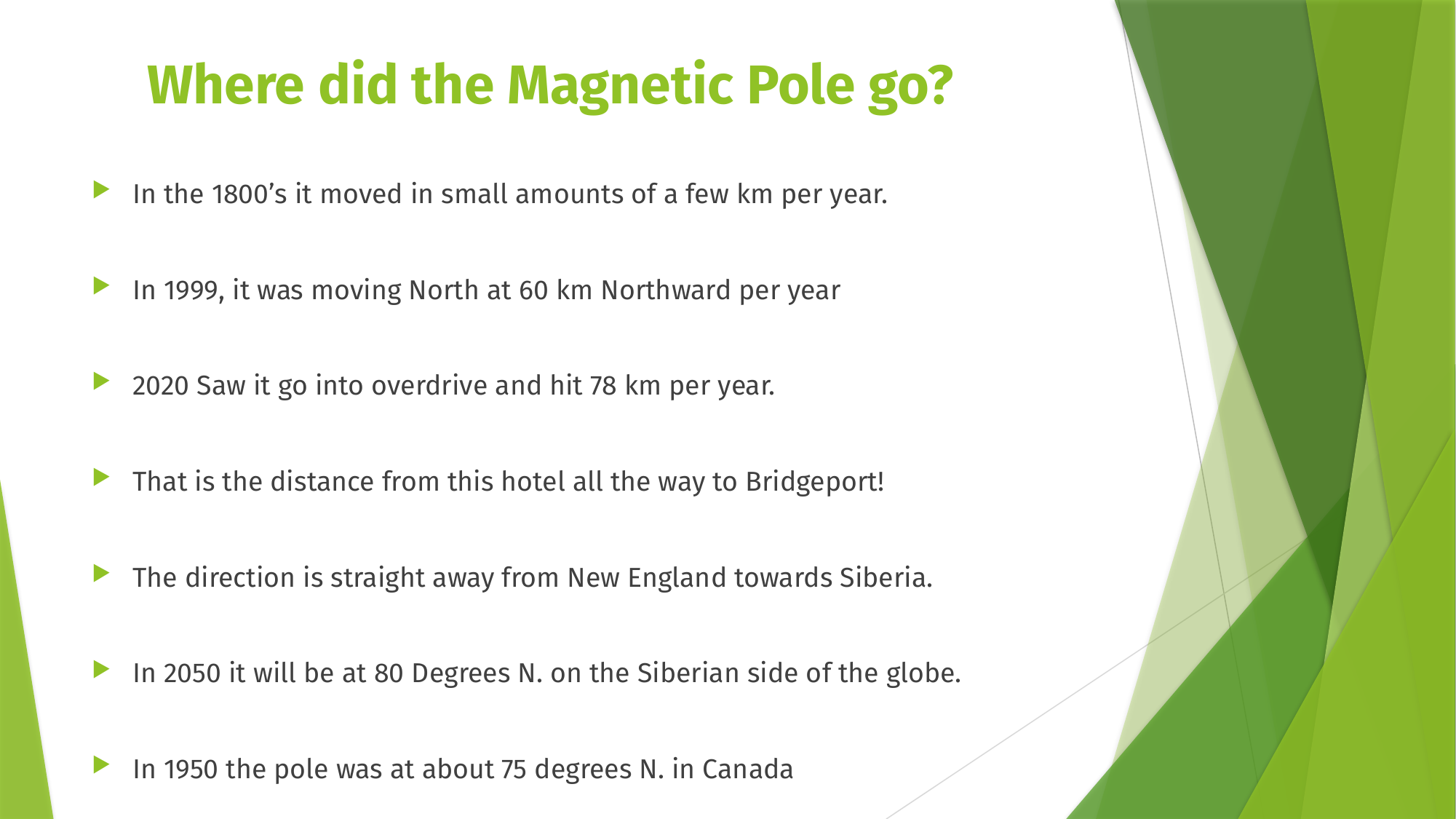

# Where did the Magnetic Pole go?
In the 1800’s it moved in small amounts of a few km per year.

In 1999, it was moving North at 60 km Northward per year

2020 Saw it go into overdrive and hit 78 km per year.

That is the distance from this hotel all the way to Bridgeport!

The direction is straight away from New England towards Siberia.

In 2050 it will be at 80 Degrees N. on the Siberian side of the globe.

In 1950 the pole was at about 75 degrees N. in Canada